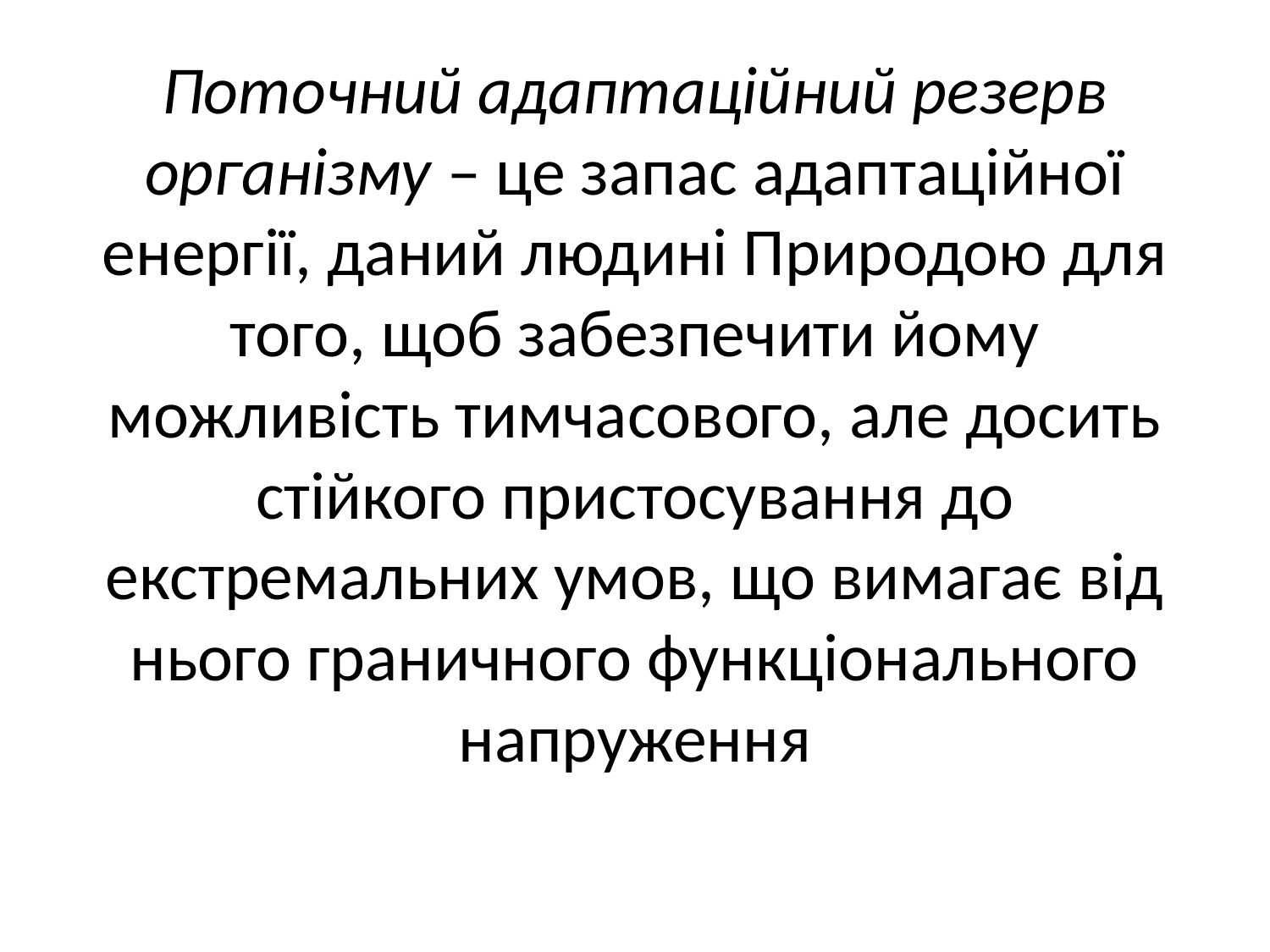

# Поточний адаптаційний резерв організму – це запас адаптаційної енергії, даний людині Природою для того, щоб забезпечити йому можливість тимчасового, але досить стійкого пристосування до екстремальних умов, що вимагає від нього граничного функціонального напруження